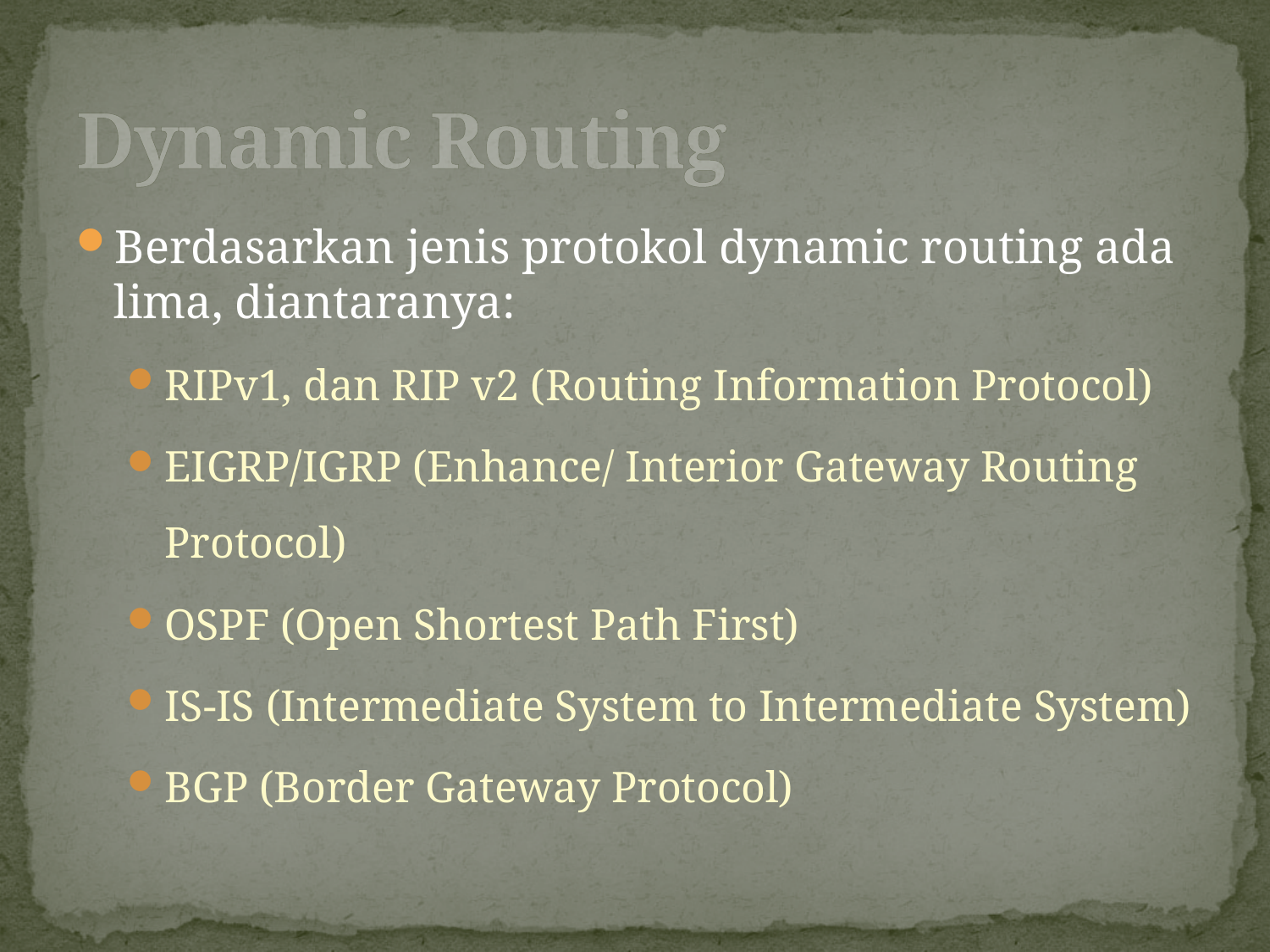

# Dynamic Routing
Berdasarkan jenis protokol dynamic routing ada lima, diantaranya:
RIPv1, dan RIP v2 (Routing Information Protocol)
EIGRP/IGRP (Enhance/ Interior Gateway Routing Protocol)
OSPF (Open Shortest Path First)
IS-IS (Intermediate System to Intermediate System)
BGP (Border Gateway Protocol)